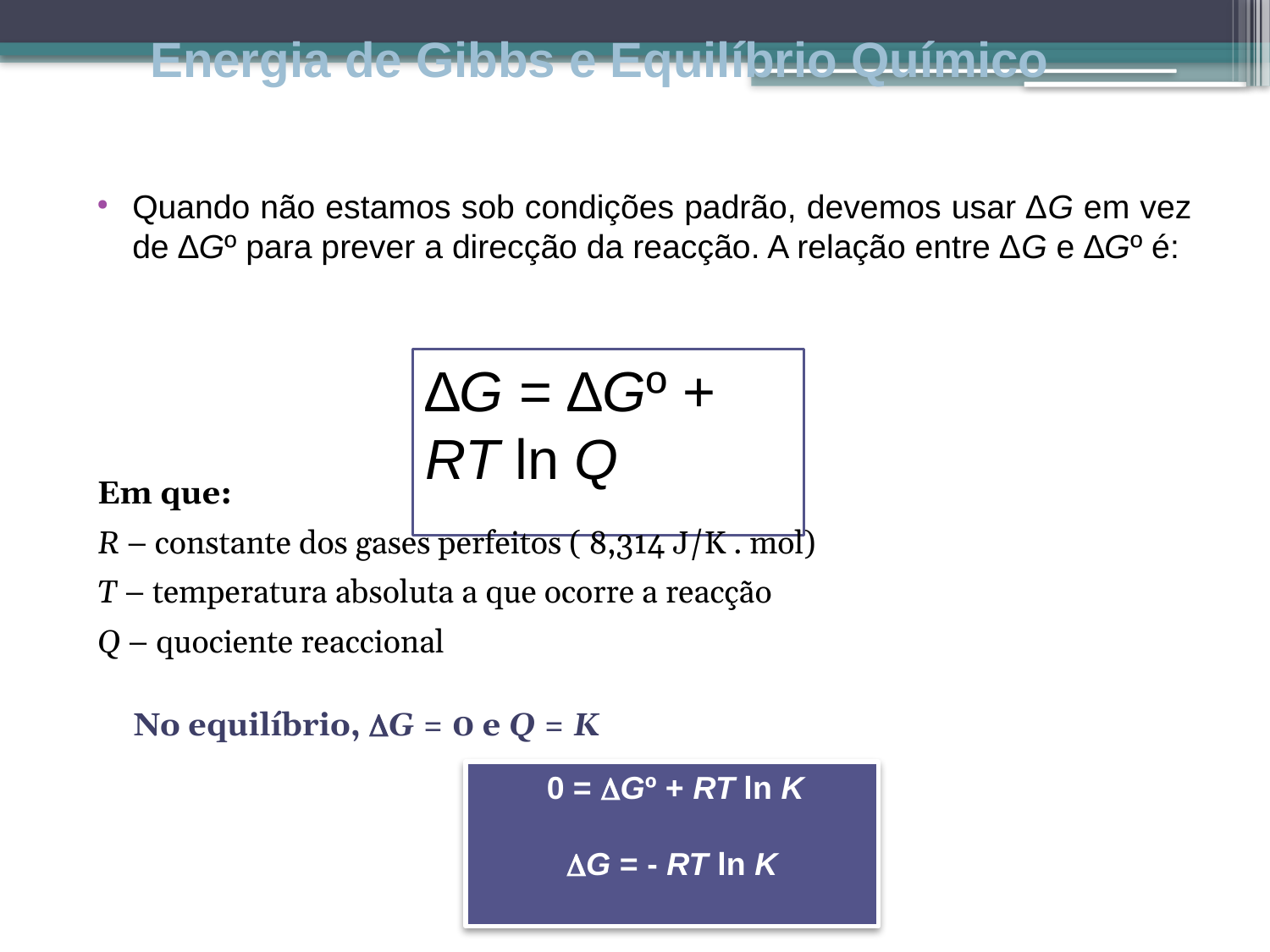

# Energia de Gibbs e Equilíbrio Químico
Quando não estamos sob condições padrão, devemos usar ∆G em vez de ∆Gº para prever a direcção da reacção. A relação entre ∆G e ∆Gº é:

∆G = ∆Gº + RT ln Q

Em que:
R – constante dos gases perfeitos ( 8,314 J/K . mol)
T – temperatura absoluta a que ocorre a reacção
Q – quociente reaccional

  No equilíbrio, ΔG = 0 e Q = K
 0 = ΔGº + RT ln K

ΔG = - RT ln K